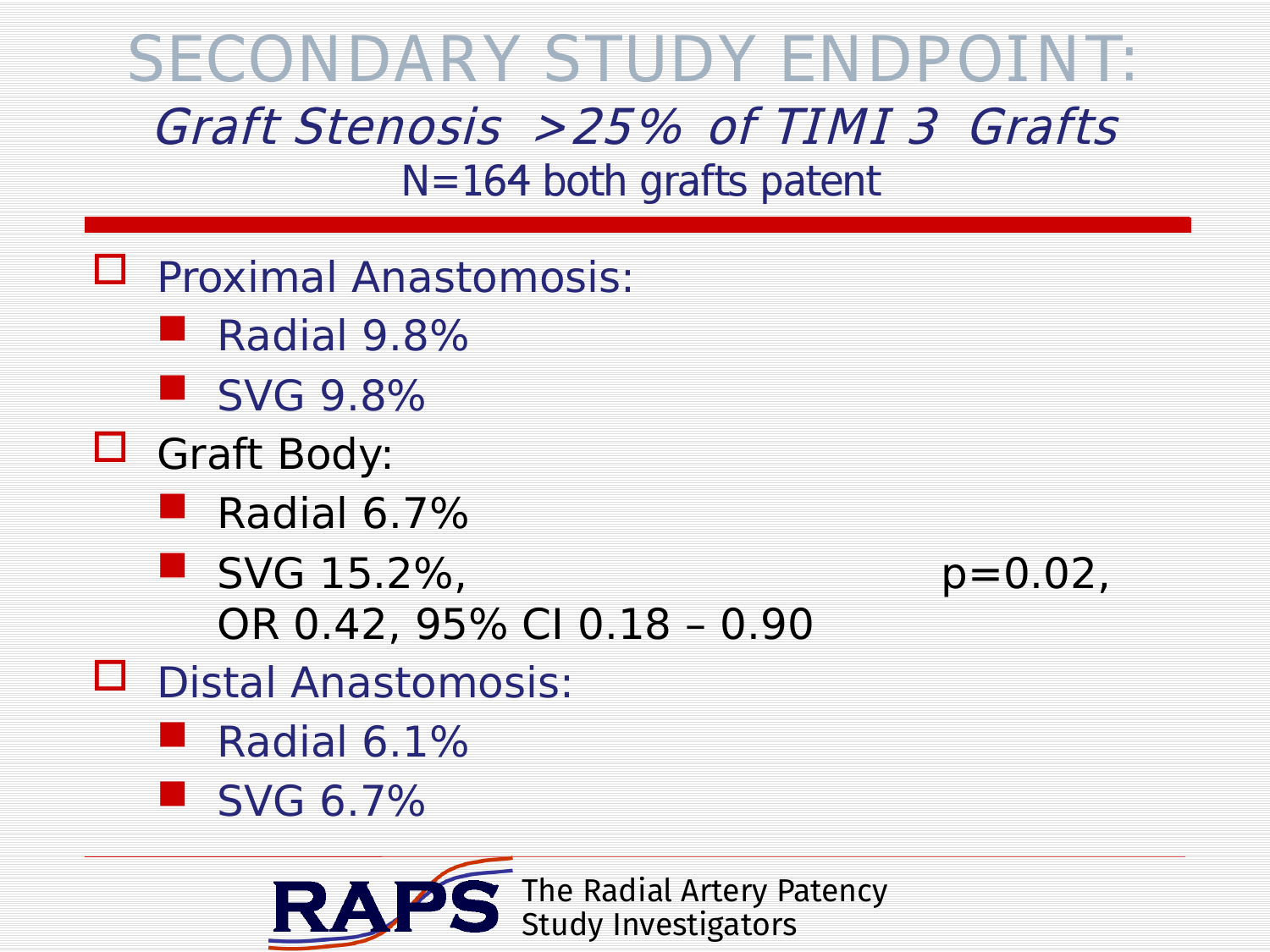

# SECONDARY STUDY ENDPOINT: Graft Stenosis  >25% of TIMI 3  Grafts N=164 both grafts patent
Proximal Anastomosis:
Radial 9.8%
SVG 9.8%
Graft Body:
Radial 6.7%
SVG 15.2%,                                   p=0.02,  OR 0.42, 95% CI 0.18 – 0.90
Distal Anastomosis:
Radial 6.1%
SVG 6.7%